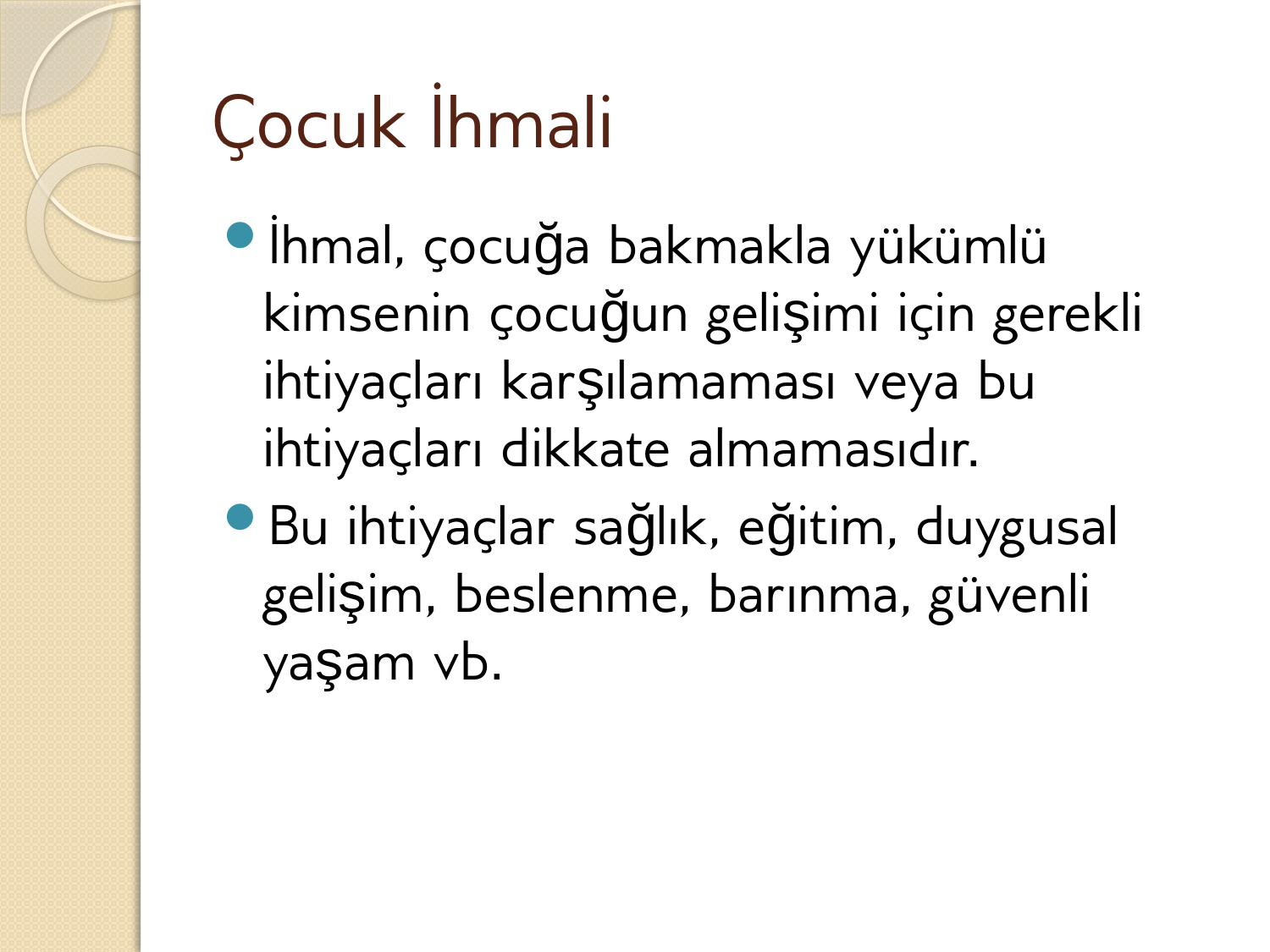

# Çocuk İhmali
İhmal, çocuğa bakmakla yükümlü kimsenin çocuğun gelişimi için gerekli ihtiyaçları karşılamaması veya bu ihtiyaçları dikkate almamasıdır.
Bu ihtiyaçlar sağlık, eğitim, duygusal gelişim, beslenme, barınma, güvenli yaşam vb.